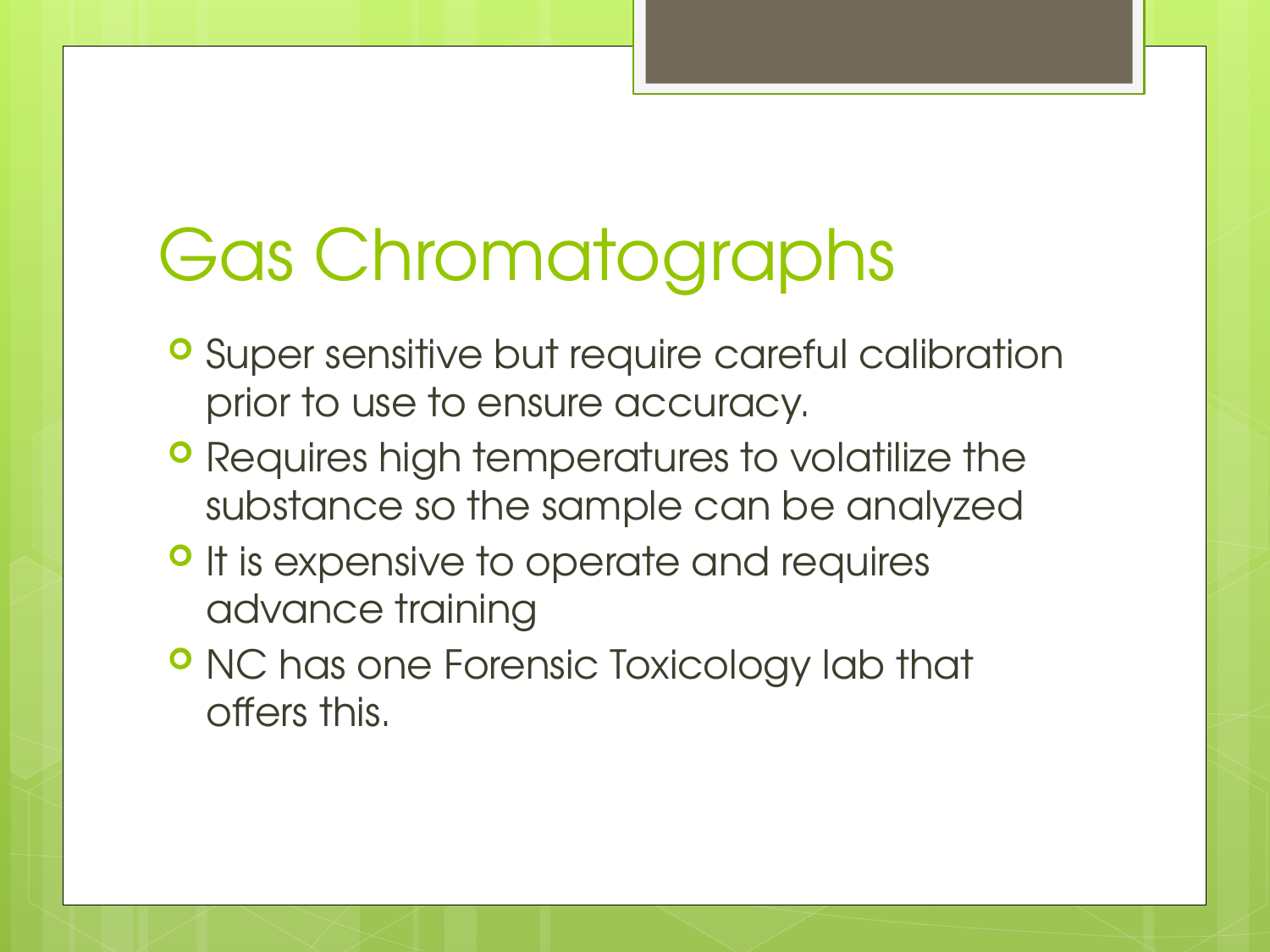

# Gas Chromatographs
Super sensitive but require careful calibration prior to use to ensure accuracy.
Requires high temperatures to volatilize the substance so the sample can be analyzed
It is expensive to operate and requires advance training
NC has one Forensic Toxicology lab that offers this.